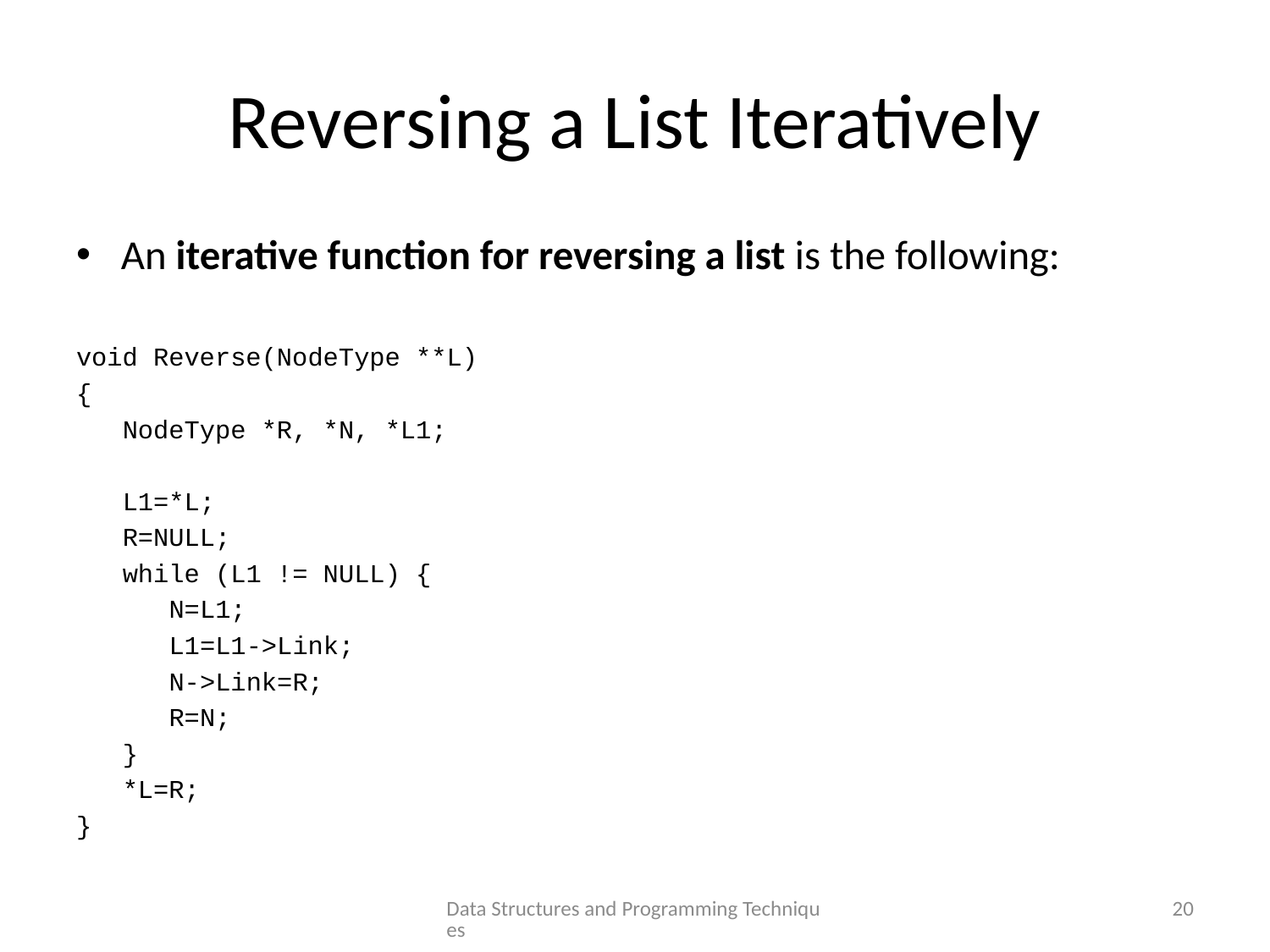

# Reversing a List Iteratively
An iterative function for reversing a list is the following:

void Reverse(NodeType **L)
{
   NodeType *R, *N, *L1;

   L1=*L;
   R=NULL;
   while (L1 != NULL) {
      N=L1;
      L1=L1->Link;
      N->Link=R;
      R=N;
   }
   *L=R;
}

Data Structures and Programming Techniques
20